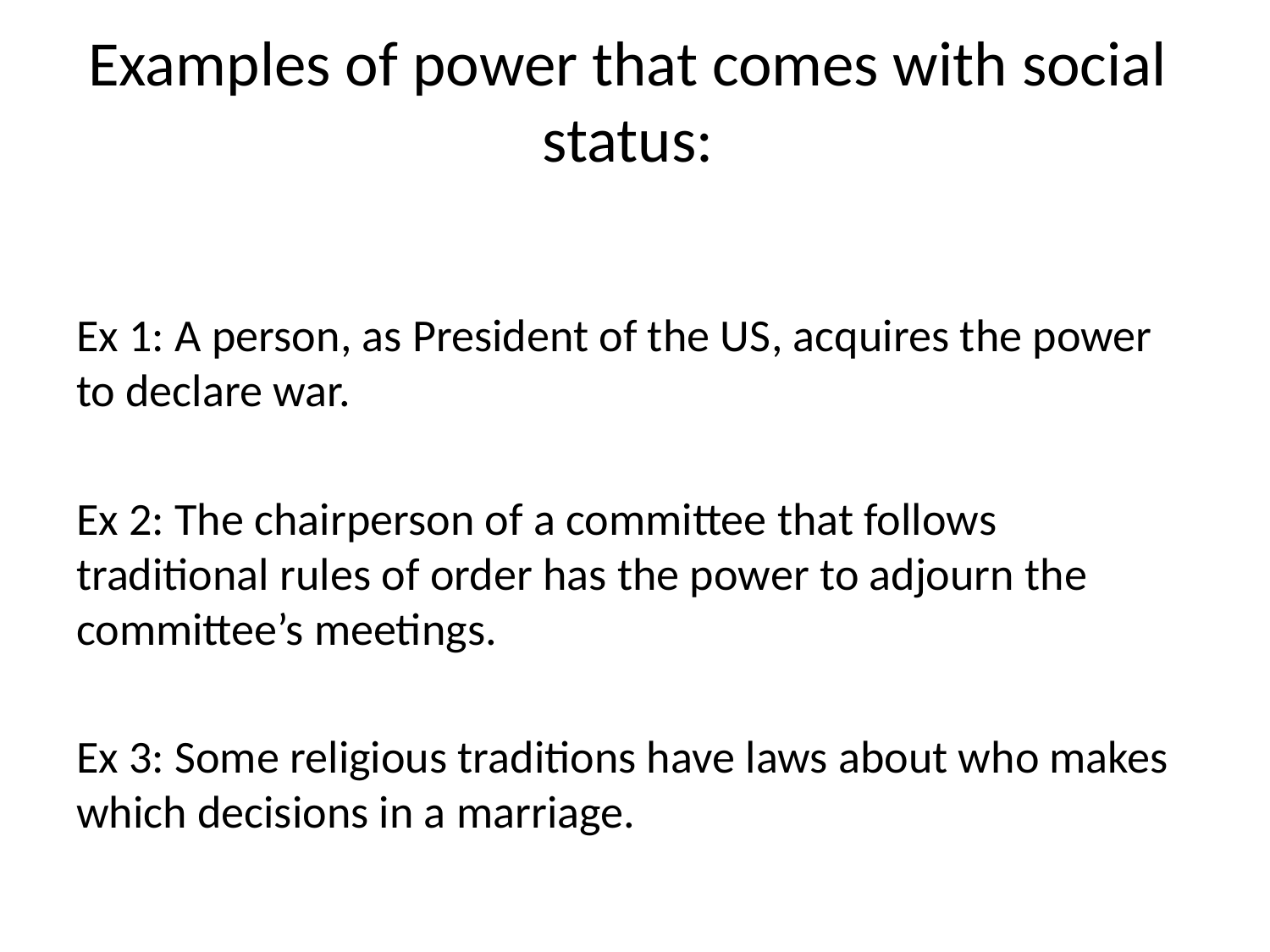

# Examples of power that comes with social  status:

Ex 1: A person, as President of the US, acquires the power to declare war.

Ex 2: The chairperson of a committee that follows traditional rules of order has the power to adjourn the committee’s meetings.

Ex 3: Some religious traditions have laws about who makes which decisions in a marriage.